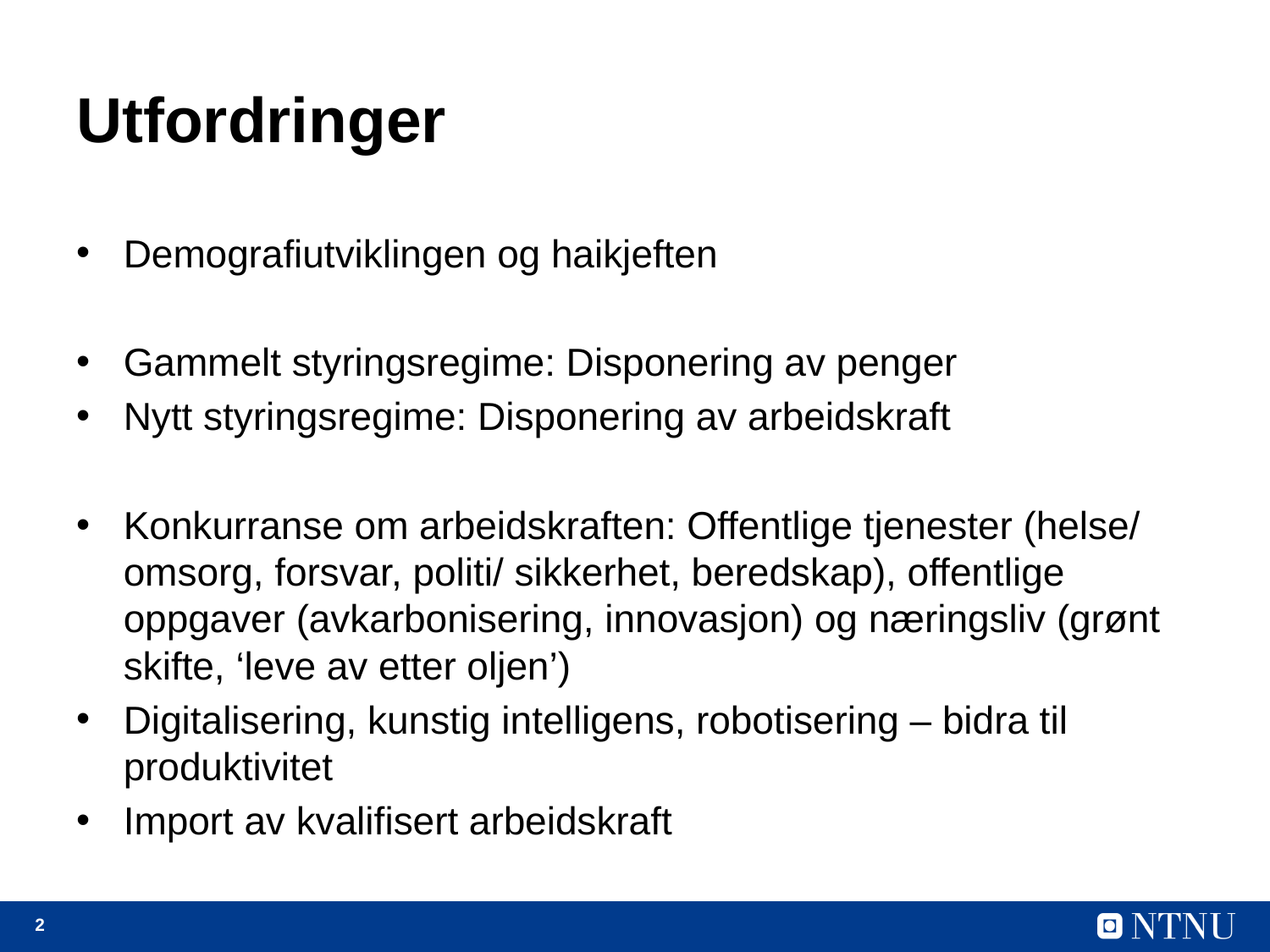

# Utfordringer
Demografiutviklingen og haikjeften

Gammelt styringsregime: Disponering av penger
Nytt styringsregime: Disponering av arbeidskraft

Konkurranse om arbeidskraften: Offentlige tjenester (helse/ omsorg, forsvar, politi/ sikkerhet, beredskap), offentlige oppgaver (avkarbonisering, innovasjon) og næringsliv (grønt skifte, ‘leve av etter oljen’)
Digitalisering, kunstig intelligens, robotisering – bidra til produktivitet
Import av kvalifisert arbeidskraft